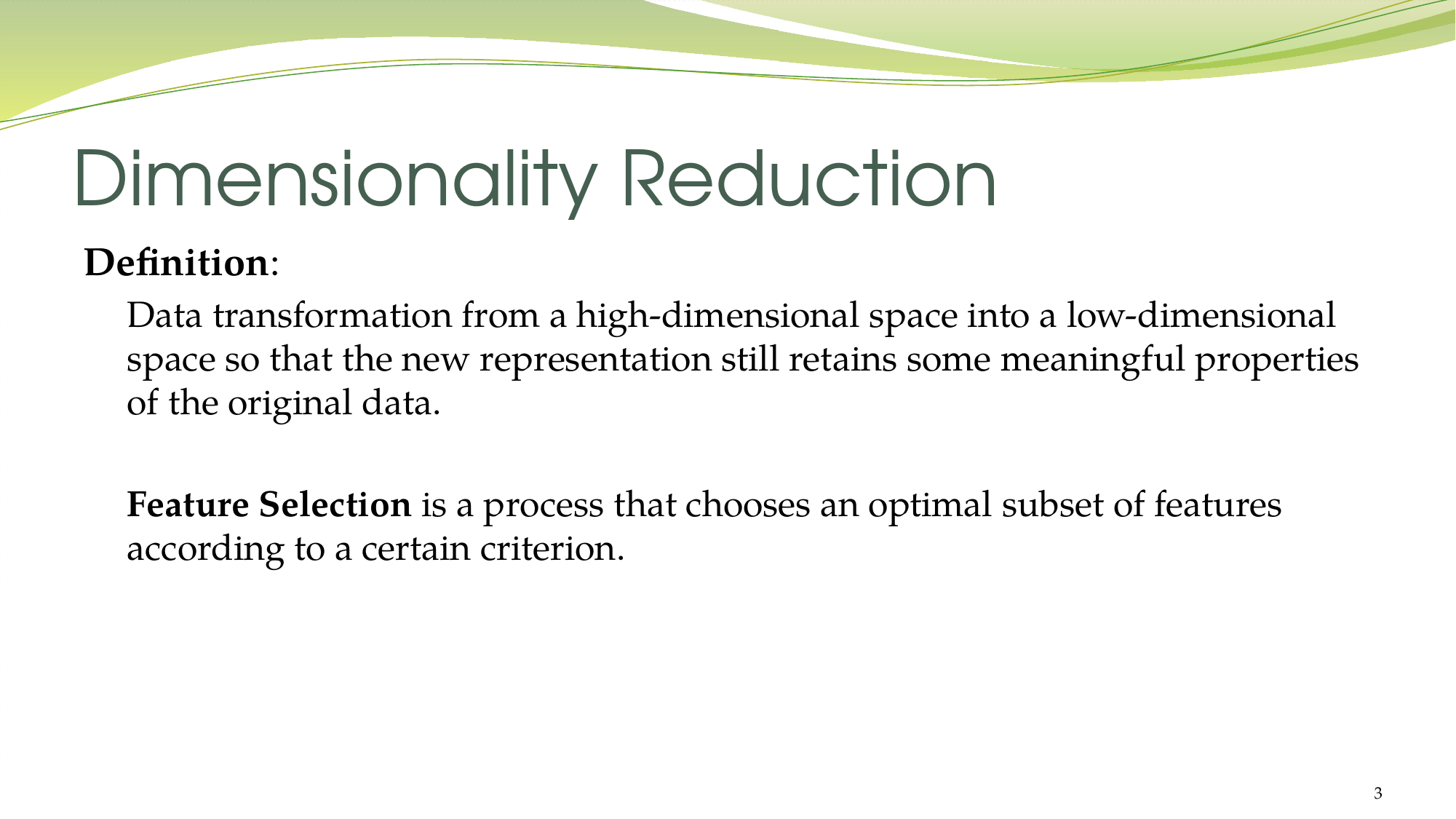

# Dimensionality Reduction
Definition:
Data transformation from a high-dimensional space into a low-dimensional space so that the new representation still retains some meaningful properties of the original data.

Feature Selection is a process that chooses an optimal subset of features according to a certain criterion.

3